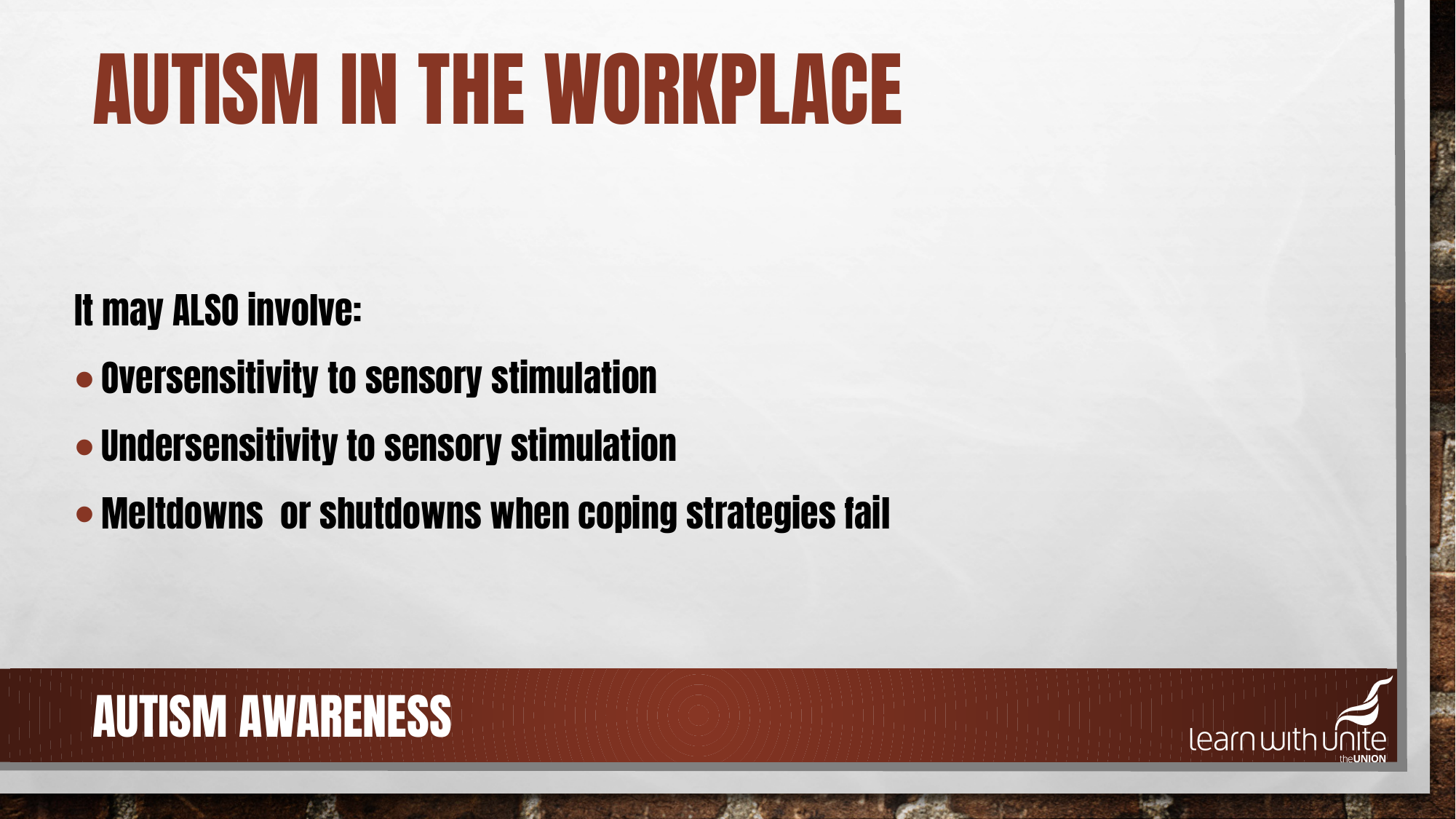

# AUTISM in the workplace

It may ALSO involve:
Oversensitivity to sensory stimulation
Undersensitivity to sensory stimulation
Meltdowns  or shutdowns when coping strategies fail

autism awareness